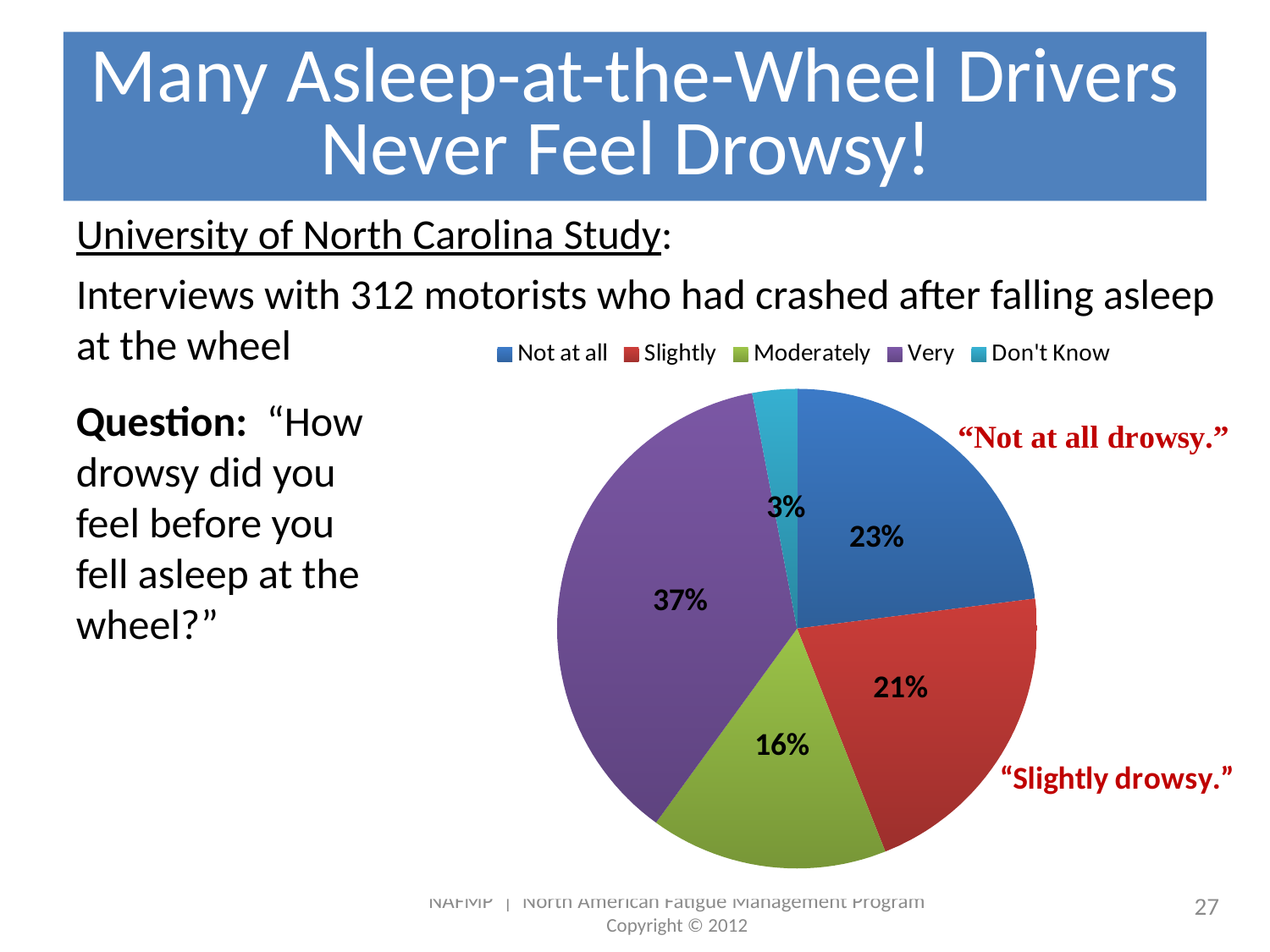

# Many Asleep-at-the-Wheel Drivers Never Feel Drowsy!
University of North Carolina Study:
Interviews with 312 motorists who had crashed after falling asleep at the wheel

### Chart

| Category |  |
|---|---|
| Not at all | 0.23 |
| Slightly | 0.21000000000000021 |
| Moderately | 0.16000000000000147 |
| Very | 0.3700000000000004 |
| Don't Know | 0.030000000000000533 |
Question:  “How drowsy did you feel before you fell asleep at the wheel?”